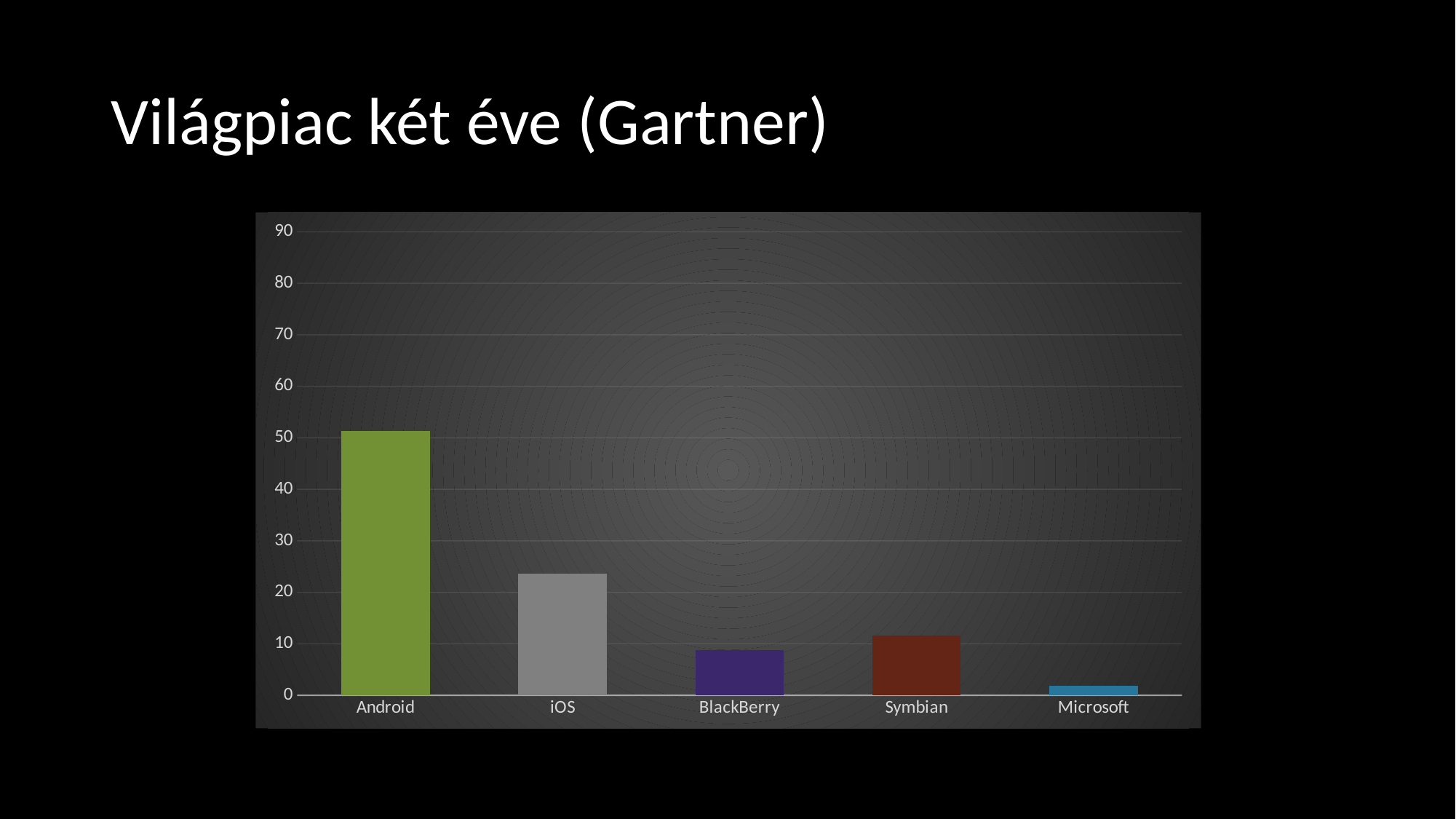

# Világpiac két éve (Gartner)

### Chart

| Category |  |
|---|---|
| Android | 51.30503102777853 |
| iOS | 23.607744959650578 |
| BlackBerry | 8.778331158281622 |
| Symbian | 11.624097797427227 |
| Microsoft | 1.837030921245373 |